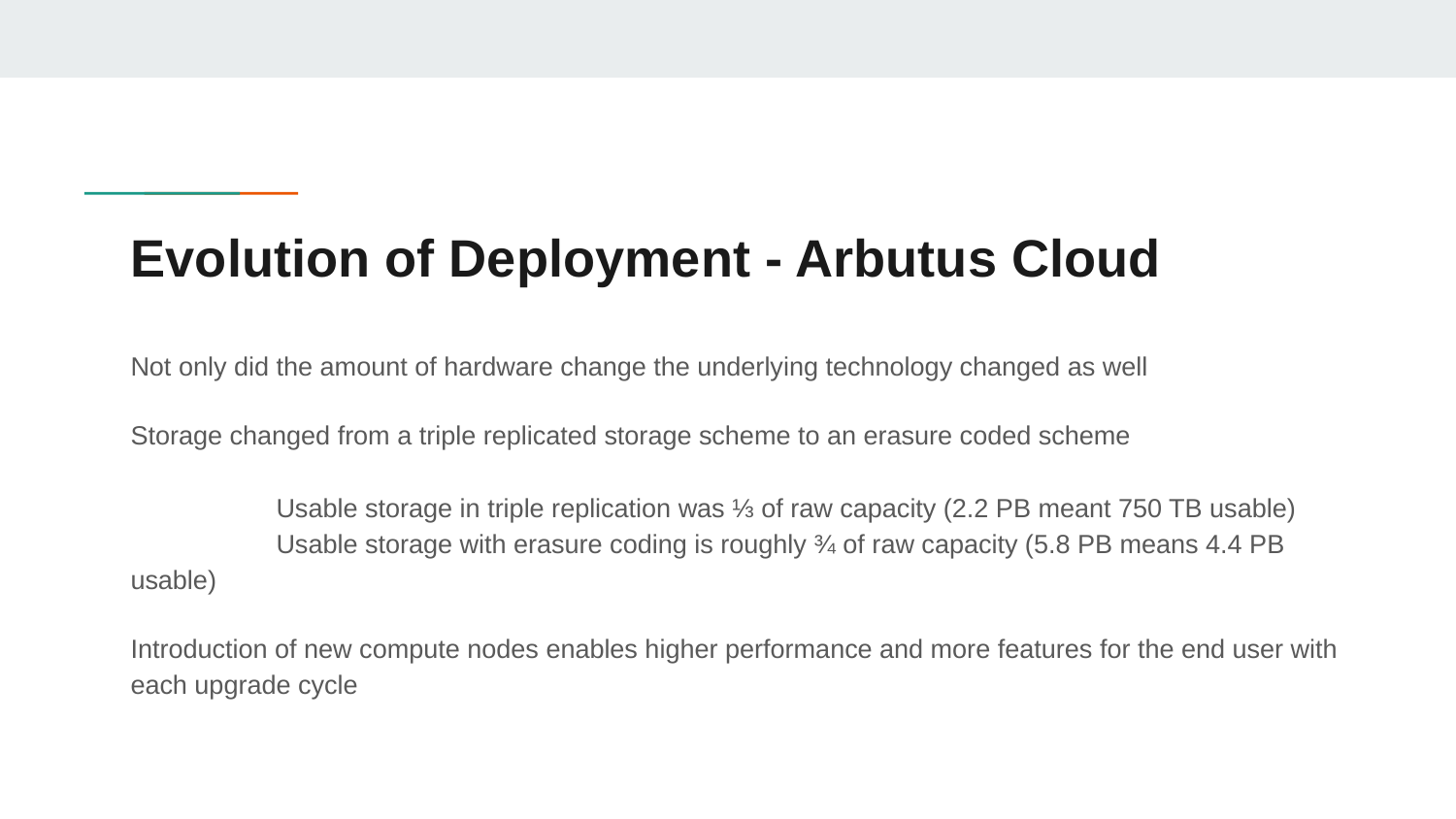

# Evolution of Deployment - Arbutus Cloud
Not only did the amount of hardware change the underlying technology changed as well
Storage changed from a triple replicated storage scheme to an erasure coded scheme
	Usable storage in triple replication was ⅓ of raw capacity (2.2 PB meant 750 TB usable)
	Usable storage with erasure coding is roughly ¾ of raw capacity (5.8 PB means 4.4 PB usable)
Introduction of new compute nodes enables higher performance and more features for the end user with each upgrade cycle